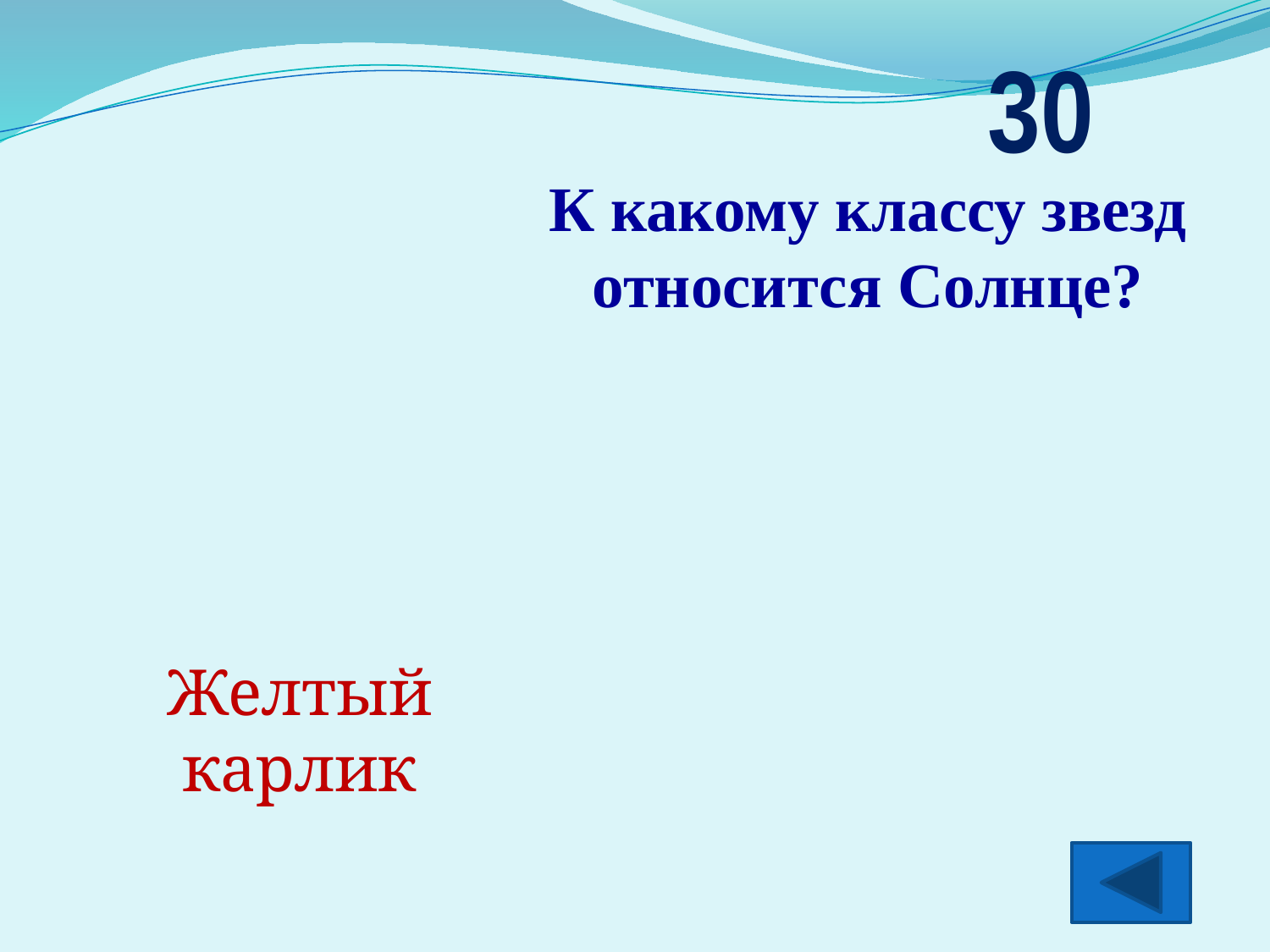

30
К какому классу звезд относится Солнце?
Желтый карлик